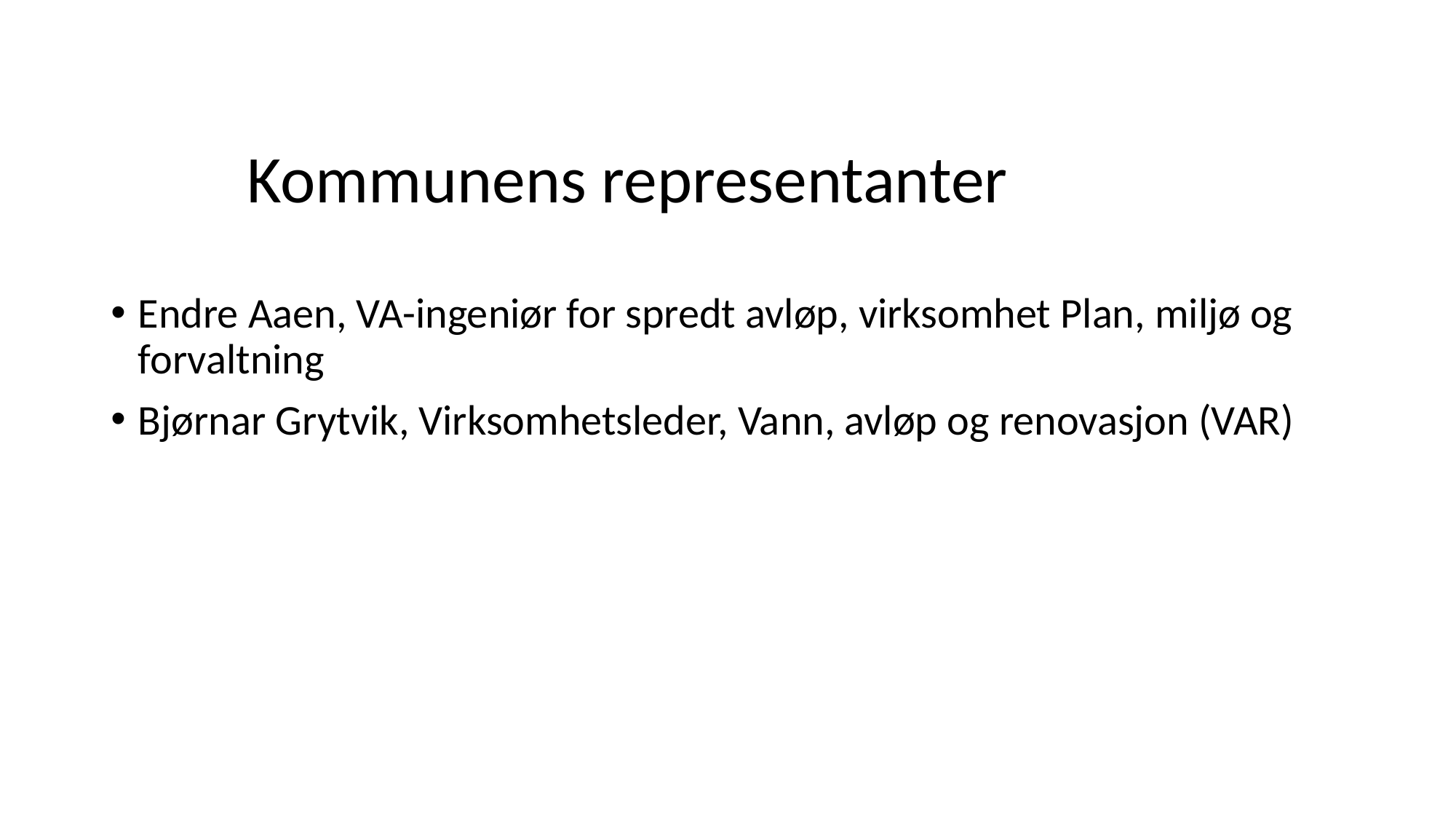

# Kommunens representanter
Endre Aaen, VA-ingeniør for spredt avløp, virksomhet Plan, miljø og forvaltning
Bjørnar Grytvik, Virksomhetsleder, Vann, avløp og renovasjon (VAR)